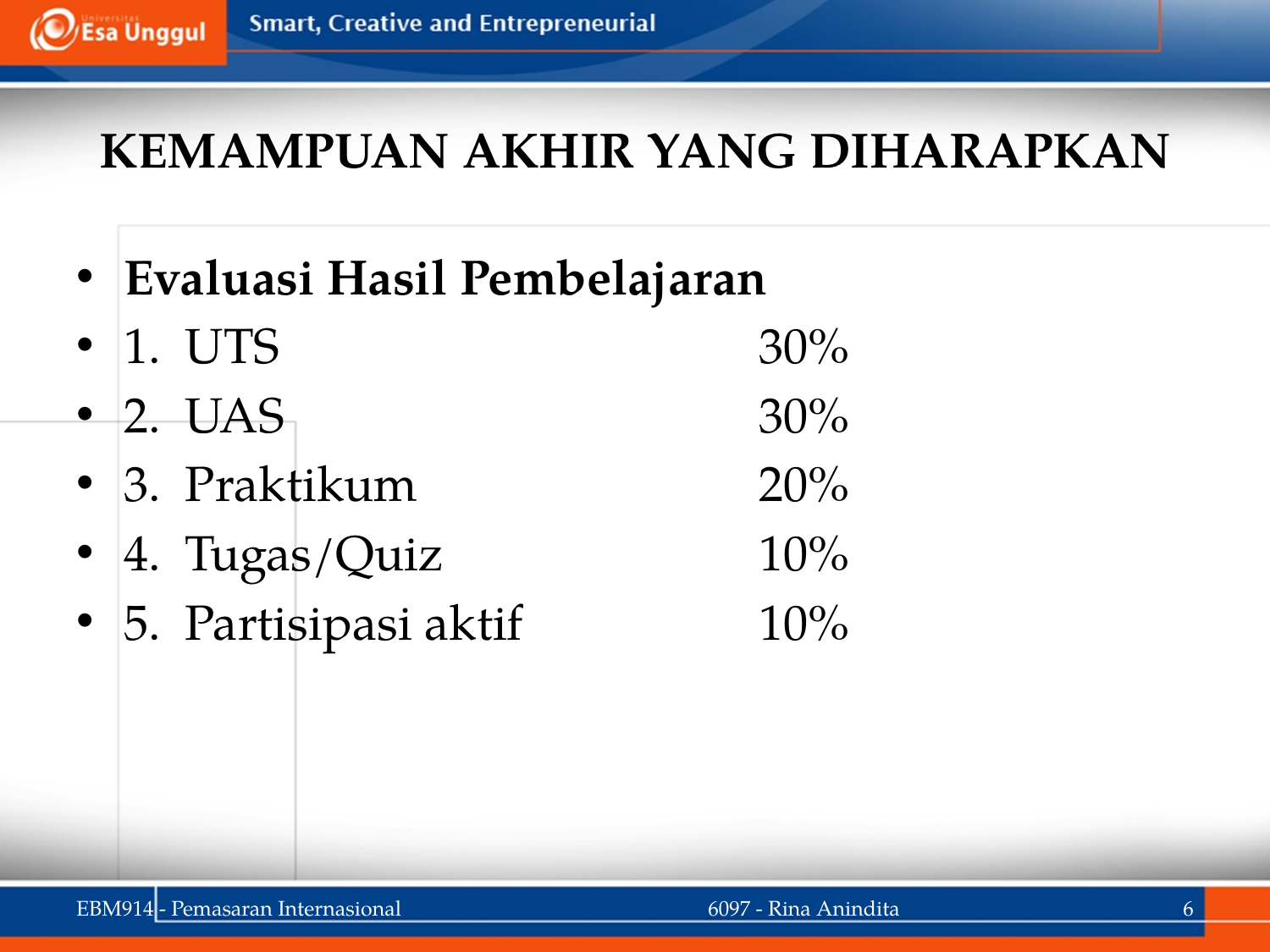

# KEMAMPUAN AKHIR YANG DIHARAPKAN
Evaluasi Hasil Pembelajaran
1.  UTS				30%
2.  UAS				30%
3.  Praktikum			20%
4.  Tugas/Quiz			10%
5.  Partisipasi aktif		10%

EBM914 - Pemasaran Internasional
6097 - Rina Anindita
6